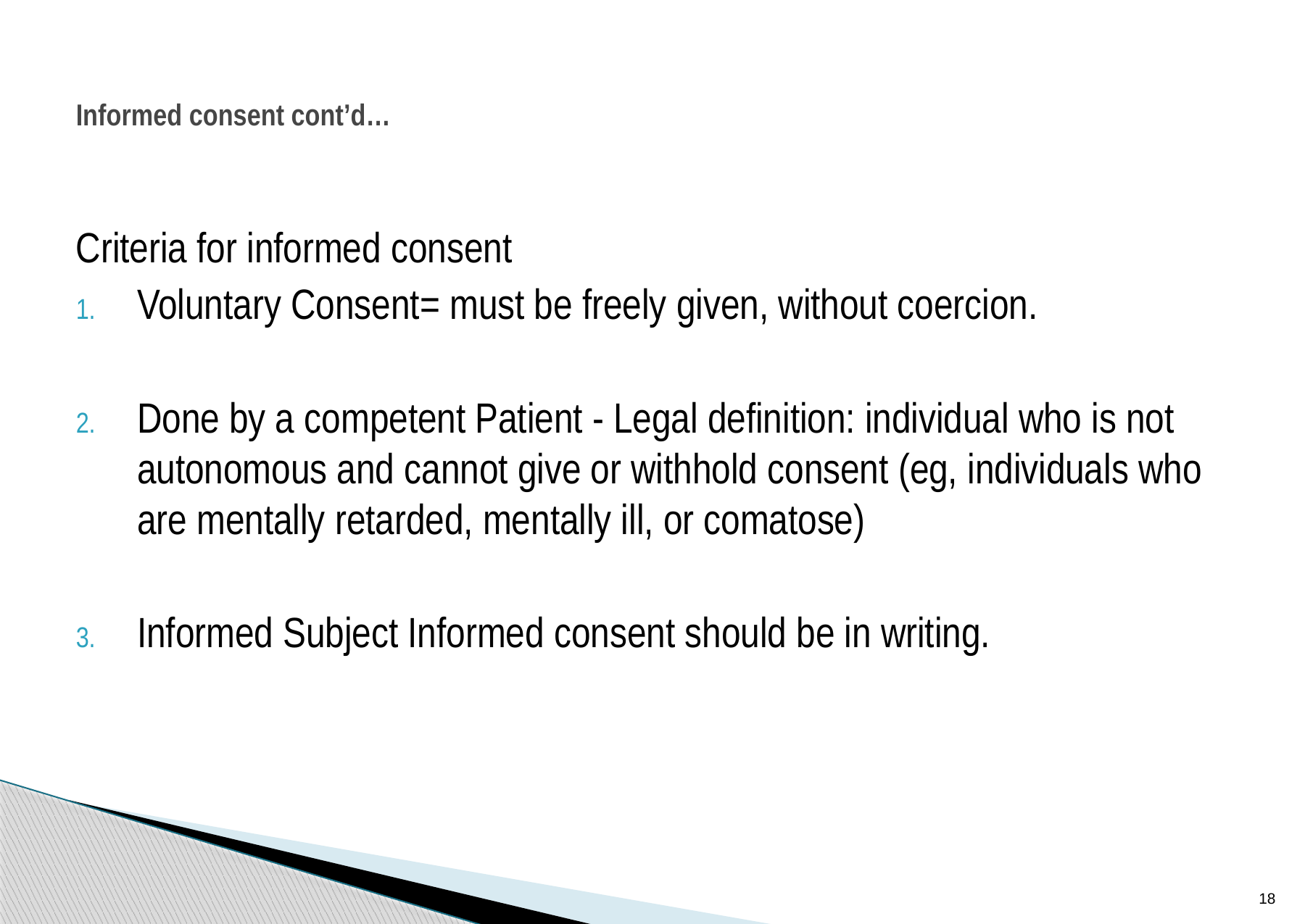

# Informed consent cont’d…
Criteria for informed consent
Voluntary Consent= must be freely given, without coercion.

Done by a competent Patient - Legal definition: individual who is not autonomous and cannot give or withhold consent (eg, individuals who are mentally retarded, mentally ill, or comatose)

Informed Subject Informed consent should be in writing.
18